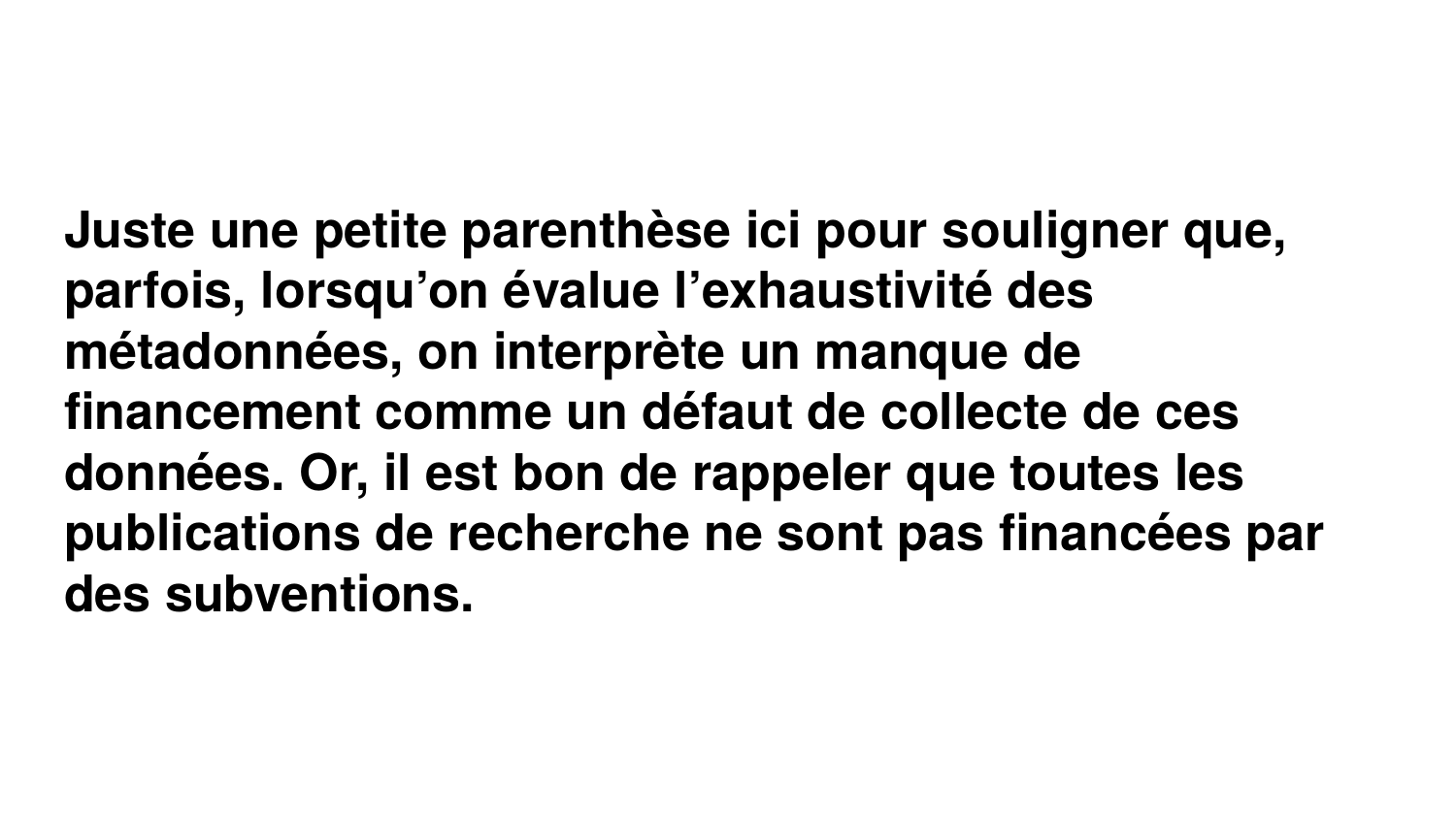

# Juste une petite parenthèse ici pour souligner que, parfois, lorsqu’on évalue l’exhaustivité des métadonnées, on interprète un manque de financement comme un défaut de collecte de ces données. Or, il est bon de rappeler que toutes les publications de recherche ne sont pas financées par des subventions.